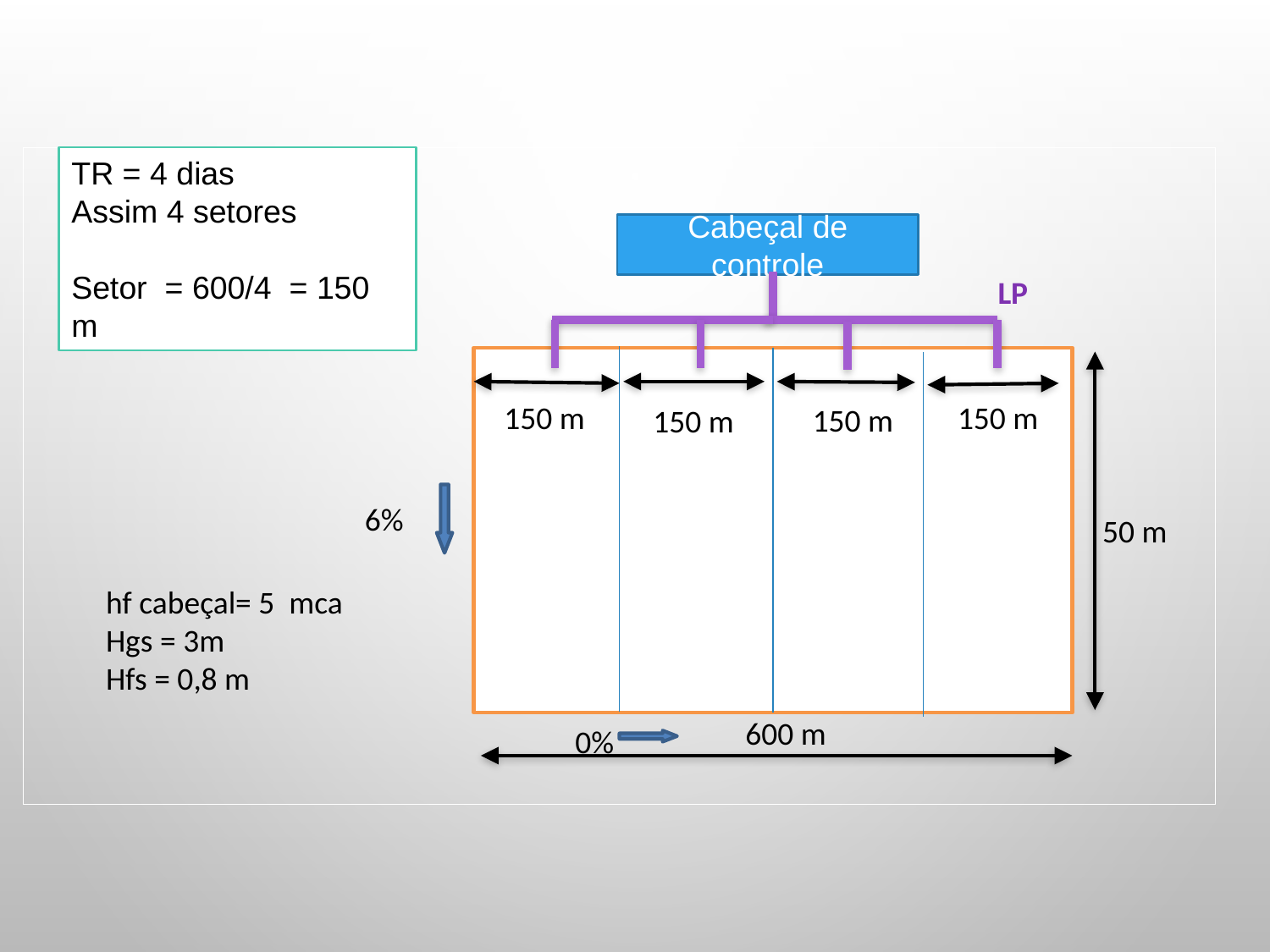

TR = 4 dias
Assim 4 setores

Setor  = 600/4  = 150 m

Cabeçal de controle
LP

6%
50 m
600 m
150 m
150 m
150 m
150 m
hf cabeçal= 5  mca
Hgs = 3m
Hfs = 0,8 m

0%